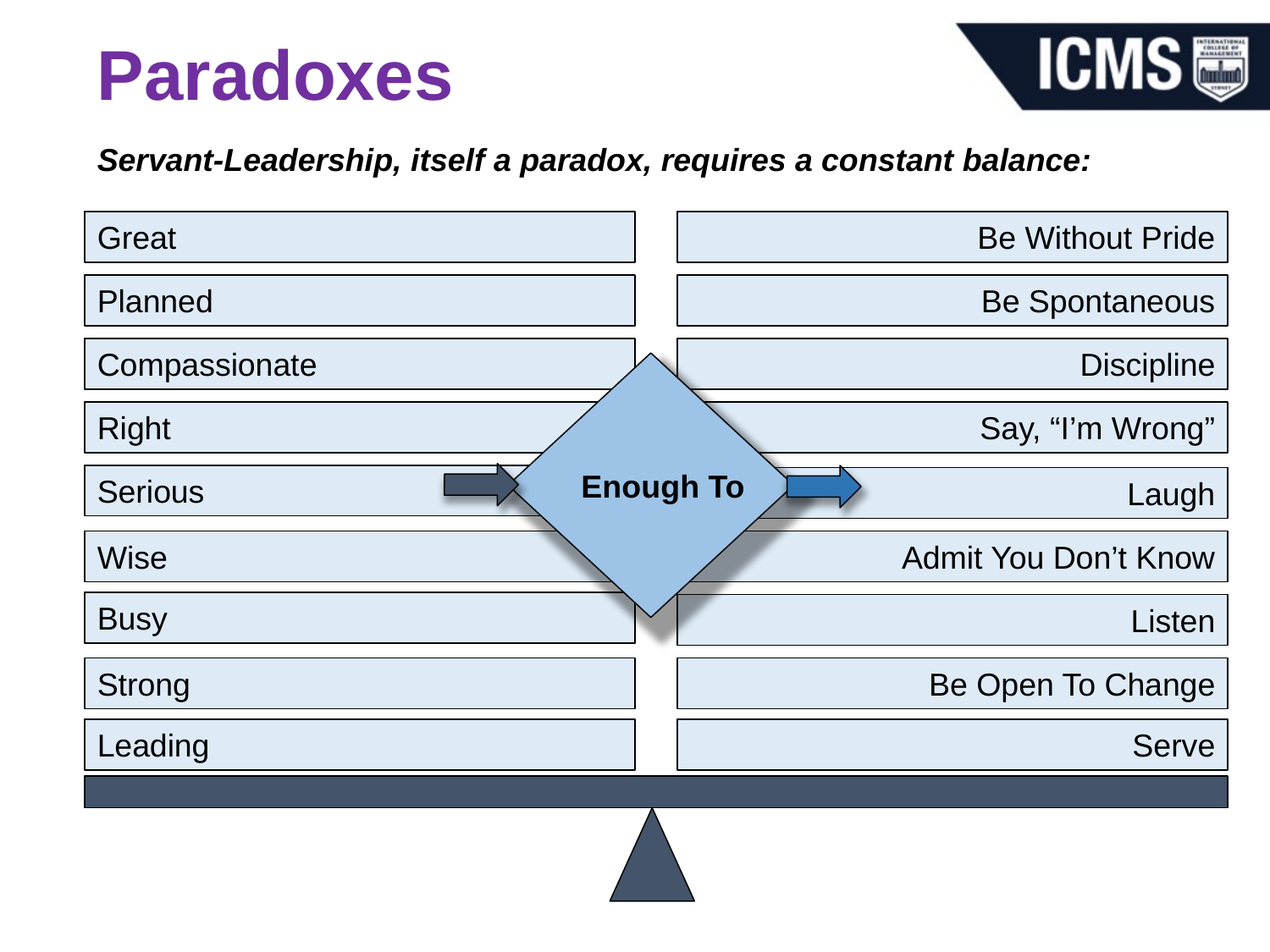

# Paradoxes
Servant-Leadership, itself a paradox, requires a constant balance:
Great
Be Without Pride
Planned
Be Spontaneous
Discipline
Compassionate
Enough To
Right
Say, “I’m Wrong”

Serious

Laugh
Wise
Admit You Don’t Know
Busy
Listen
Strong
Be Open To Change
Leading
Serve